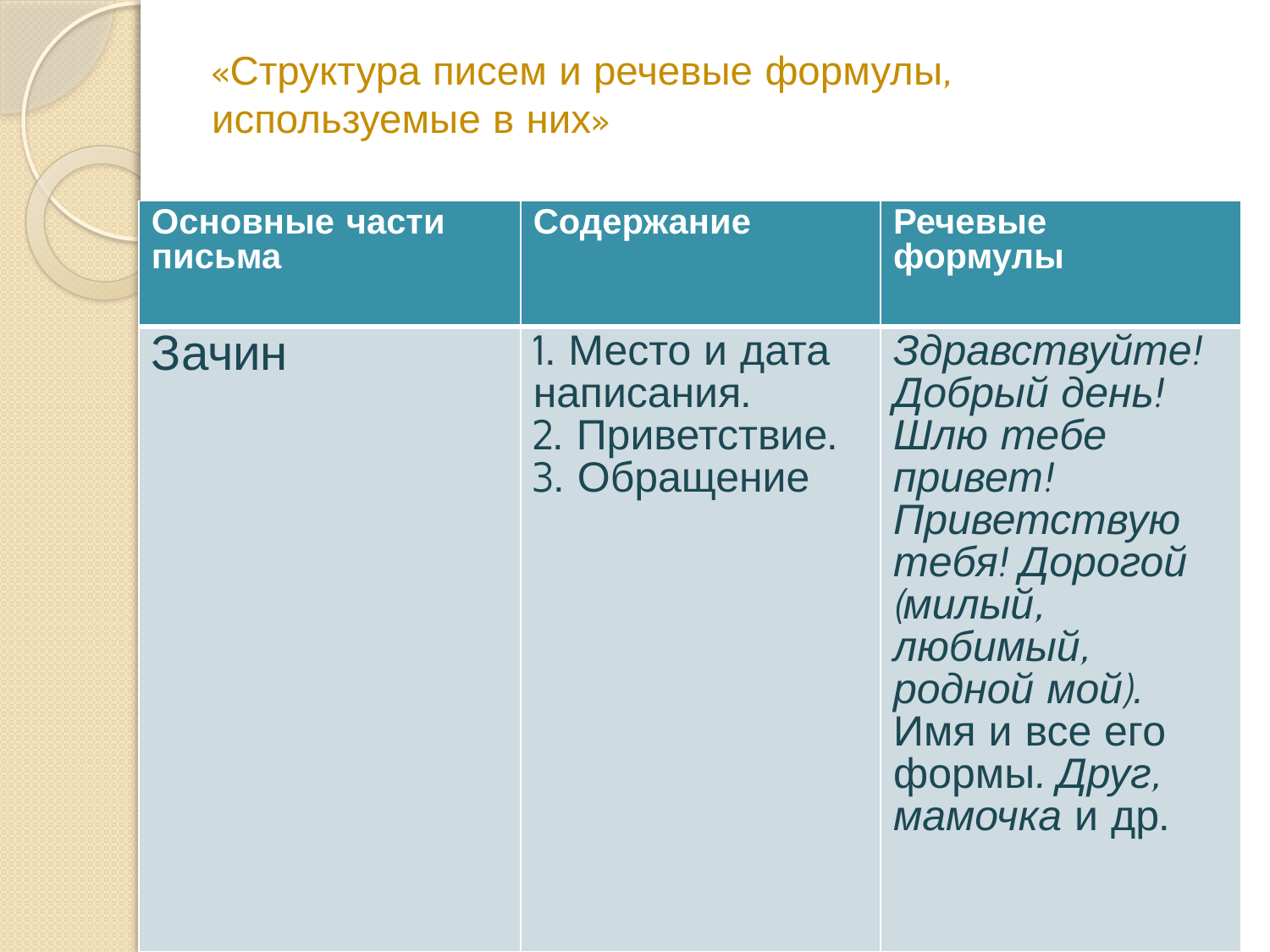

# «Структура писем и речевые формулы, используемые в них»
| Основные части письма | Содержание | Речевые формулы |
| --- | --- | --- |
| Зачин | 1. Место и дата написания. 2. Приветствие. 3. Обращение | Здравствуйте! Добрый день! Шлю тебе привет! Приветствую тебя! Дорогой (милый, любимый, родной мой). Имя и все его формы. Друг, мамочка и др. |